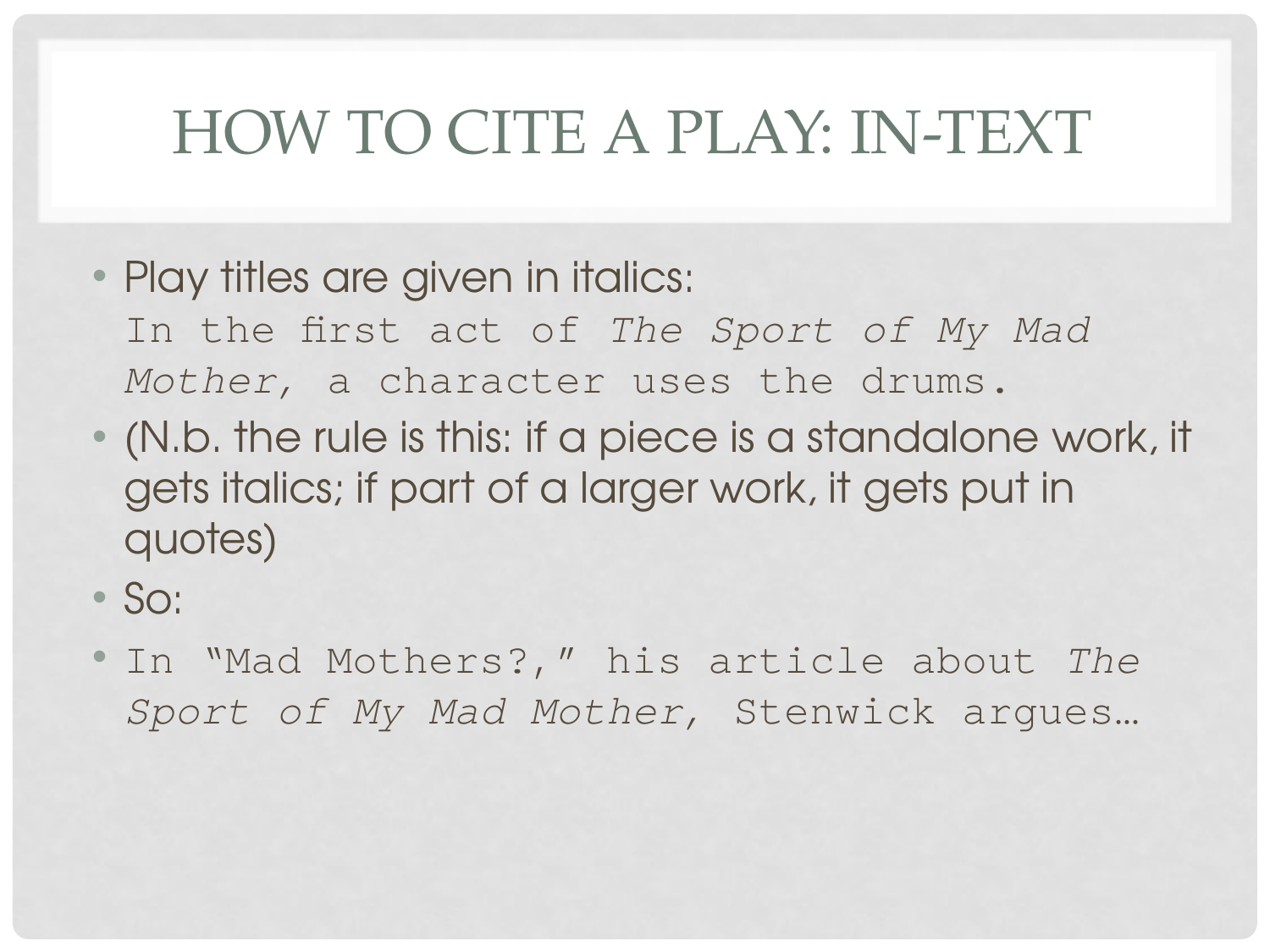

# How to cite a play: in-text
Play titles are given in italics:
In the first act of The Sport of My Mad Mother, a character uses the drums.
(N.b. the rule is this: if a piece is a standalone work, it gets italics; if part of a larger work, it gets put in quotes)
So:
In “Mad Mothers?,” his article about The Sport of My Mad Mother, Stenwick argues…